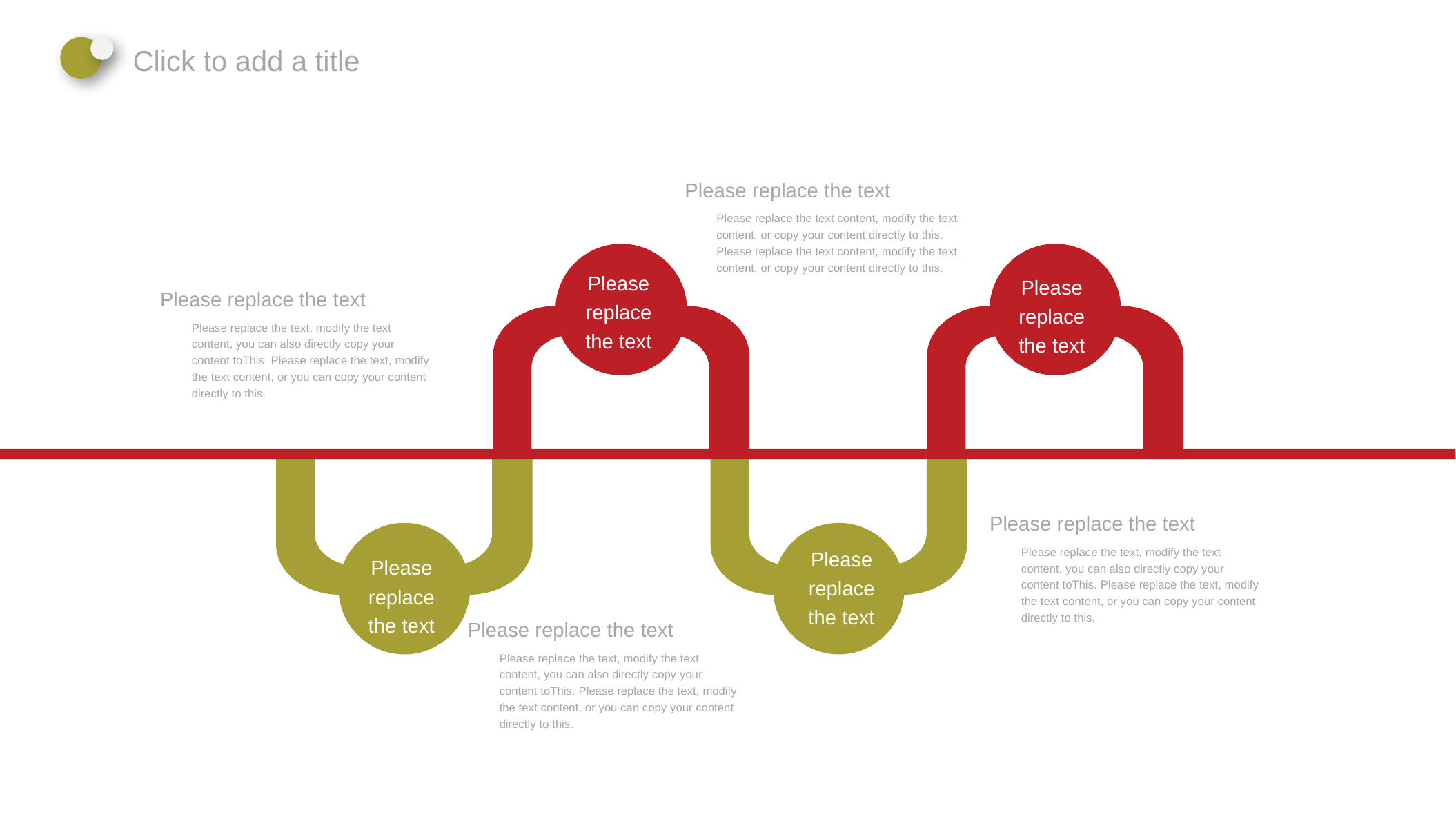

Click to add a title
Please replace the text
Please replace the text content, modify the text content, or copy your content directly to this. Please replace the text content, modify the text content, or copy your content directly to this.

Please replace the text
Please replace the text
Please replace the text

Please replace the text, modify the text content, you can also directly copy your content toThis. Please replace the text, modify the text content, or you can copy your content directly to this.

Please replace the text

Please replace the text
Please replace the text, modify the text content, you can also directly copy your content toThis. Please replace the text, modify the text content, or you can copy your content directly to this.
Please replace the text
Please replace the text
Please replace the text, modify the text content, you can also directly copy your content toThis. Please replace the text, modify the text content, or you can copy your content directly to this.